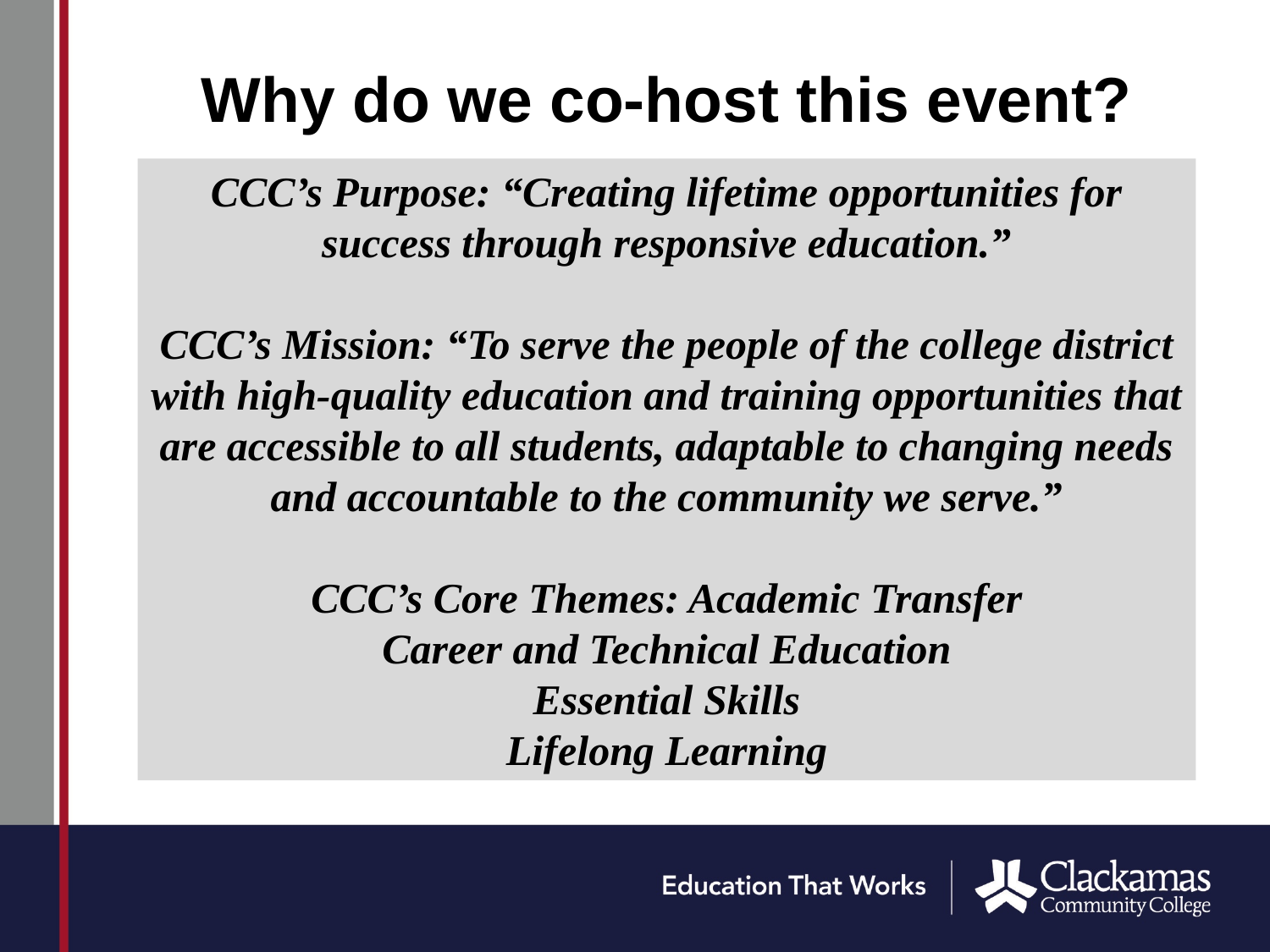

# Why do we co-host this event?
CCC’s Purpose: “Creating lifetime opportunities for success through responsive education.”
CCC’s Mission: “To serve the people of the college district with high-quality education and training opportunities that are accessible to all students, adaptable to changing needs and accountable to the community we serve.”
CCC’s Core Themes: Academic Transfer
Career and Technical Education
Essential Skills
Lifelong Learning